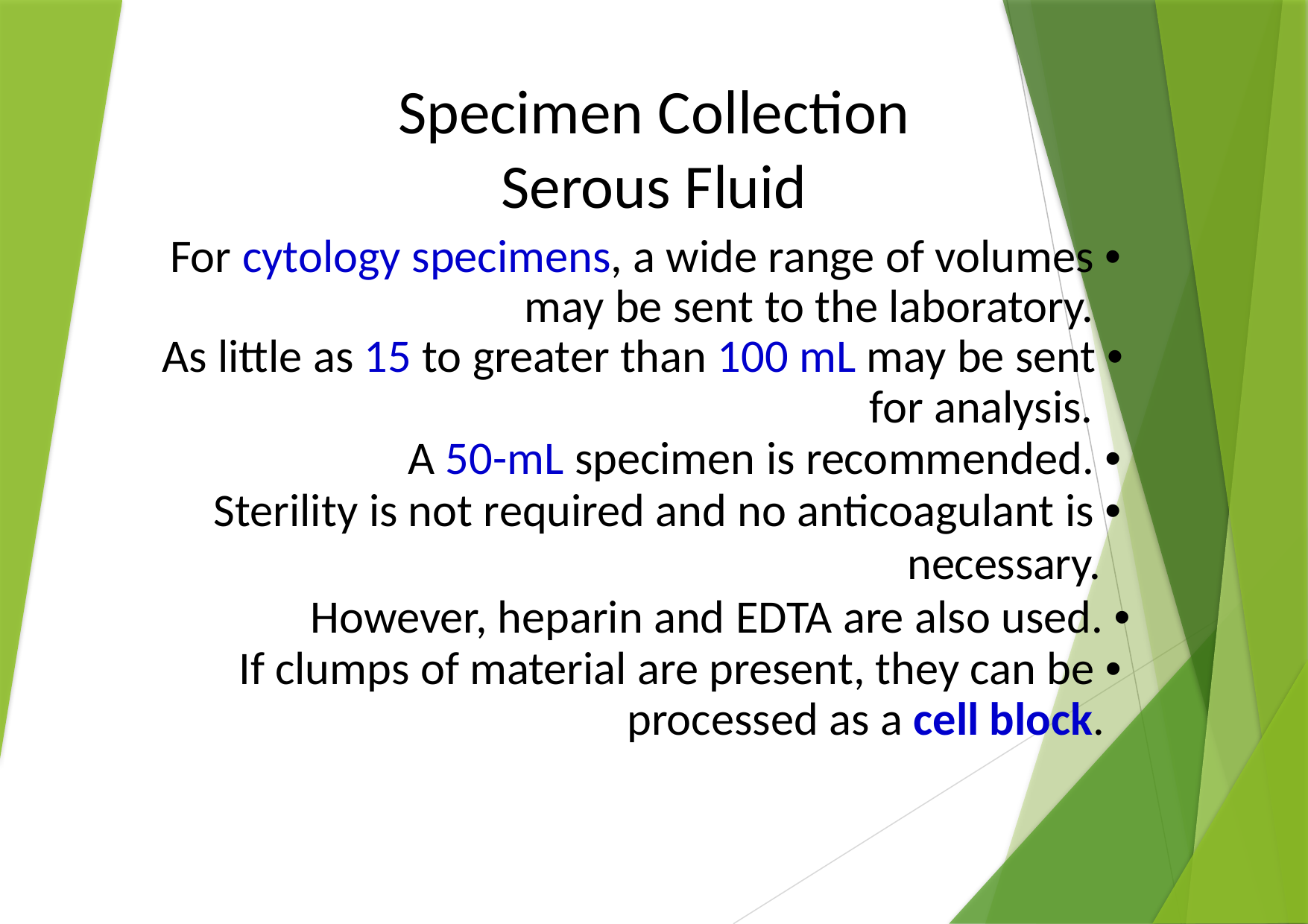

Specimen Collection
Serous Fluid
For cytology specimens, a wide range of volumes • may be sent to the laboratory.
As little as 15 to greater than 100 mL may be sent • for analysis.
A 50-mL specimen is recommended. • Sterility is not required and no anticoagulant is •
necessary. However, heparin and EDTA are also used. •
If clumps of material are present, they can be • processed as a cell block.